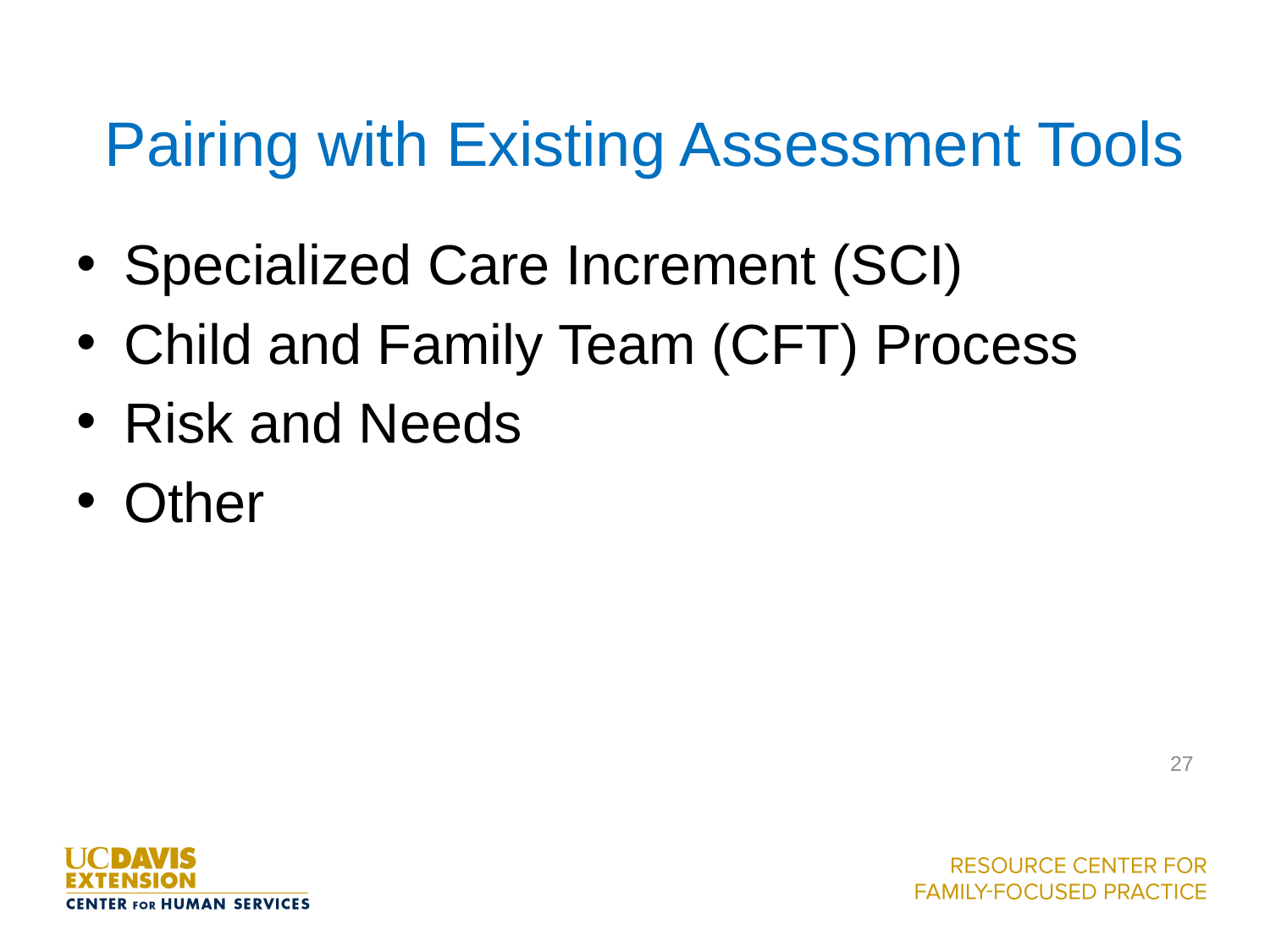

# Pairing with Existing Assessment Tools
Specialized Care Increment (SCI)
Child and Family Team (CFT) Process
Risk and Needs
Other

27